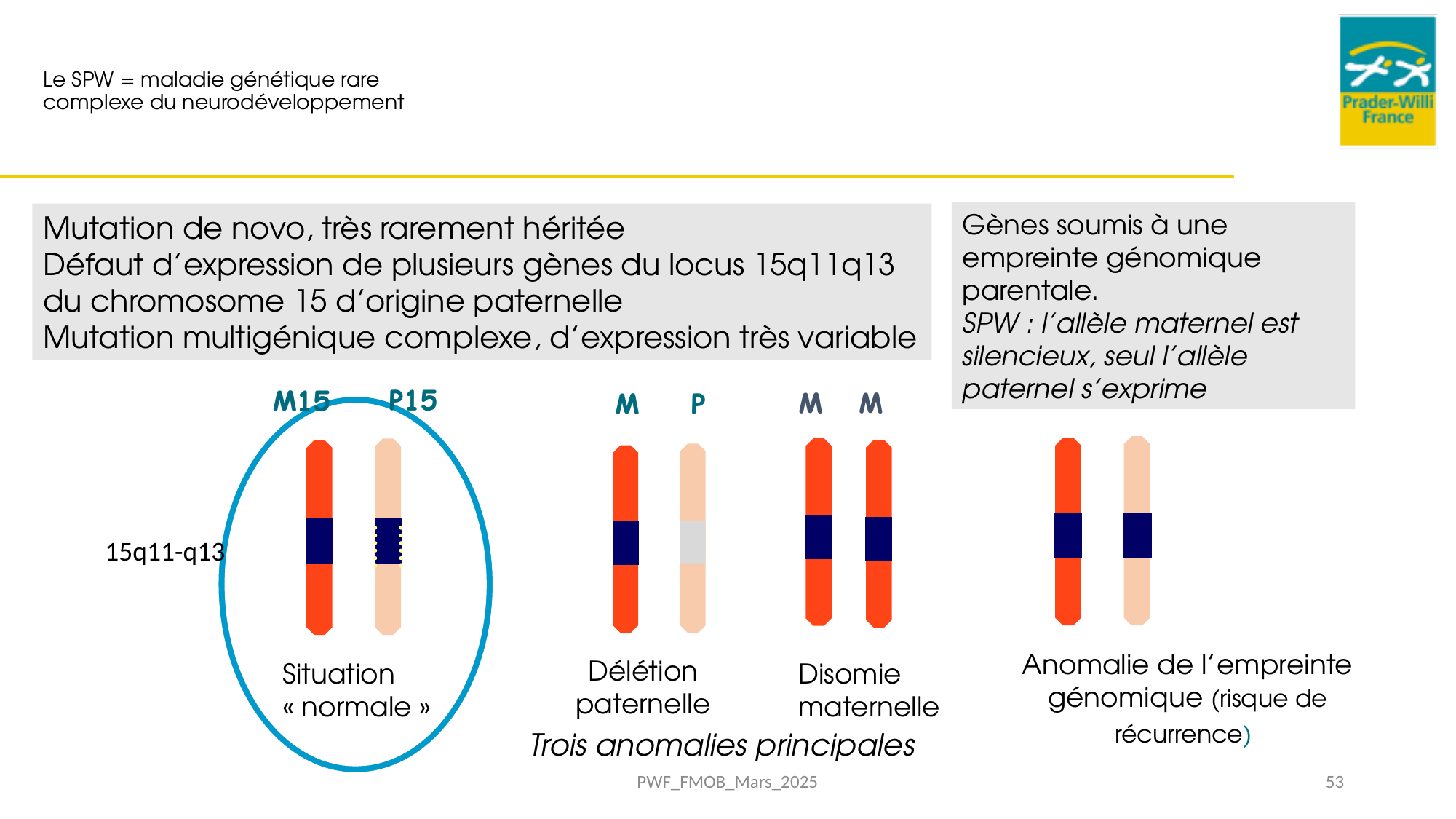

# Le SPW = maladie génétique rare complexe du neurodéveloppement
Mutation de novo, très rarement héritée
Défaut d’expression de plusieurs gènes du locus 15q11q13 du chromosome 15 d’origine paternelle
Mutation multigénique complexe, d’expression très variable
Gènes soumis à une empreinte génomique parentale.
SPW : l’allèle maternel est silencieux, seul l’allèle paternel s’exprime
M
P

P15
M15

M
M

M
P

15q11-q13

Anomalie de l’empreinte génomique (risque de récurrence)
Délétion paternelle
Disomie maternelle
Situation
« normale »
Trois anomalies principales
PWF_FMOB_Mars_2025
53